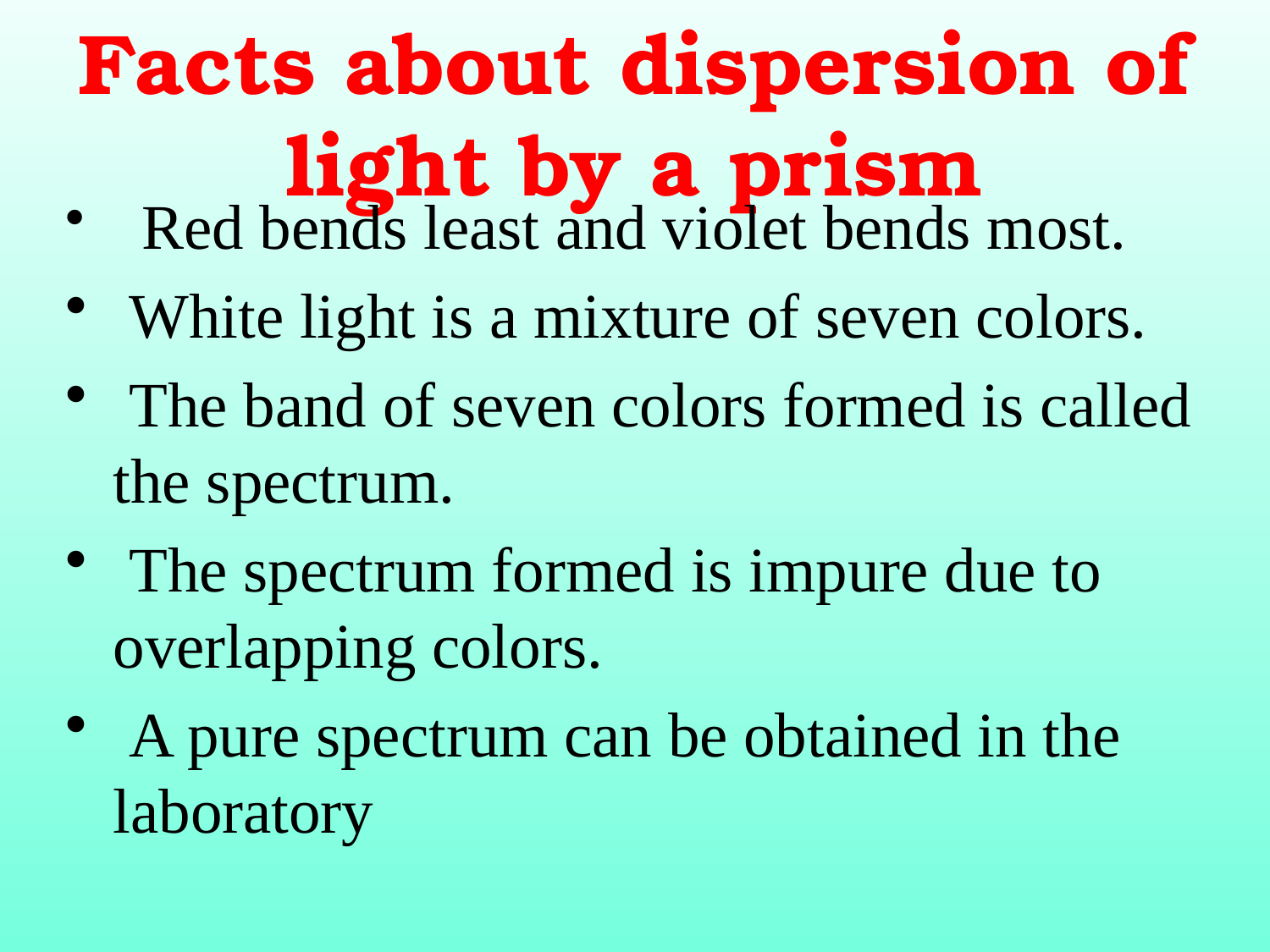

# Facts about dispersion of light by a prism
  Red bends least and violet bends most.
 White light is a mixture of seven colors.
 The band of seven colors formed is called the spectrum.
 The spectrum formed is impure due to overlapping colors.
 A pure spectrum can be obtained in the laboratory